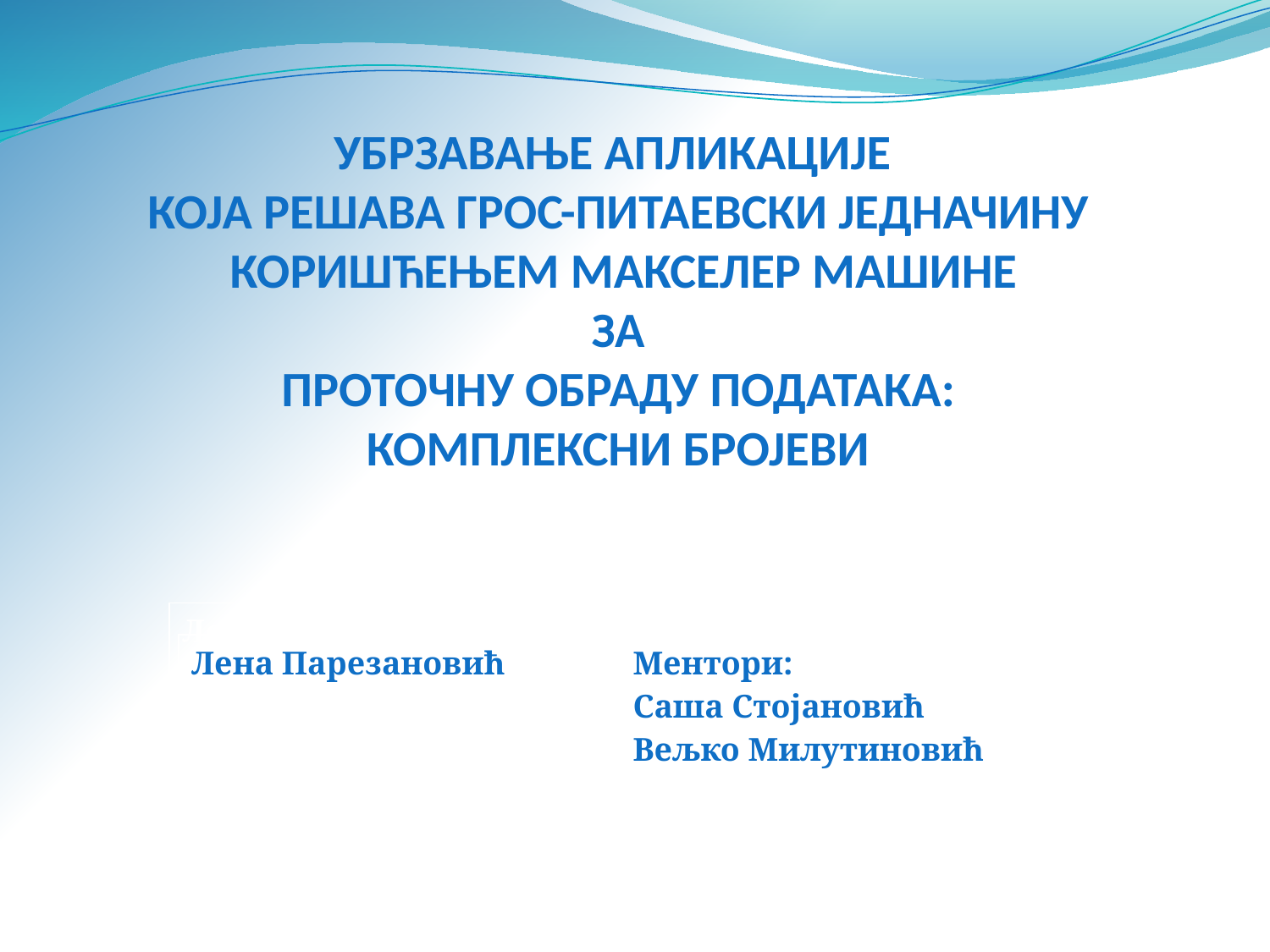

# УБРЗАВАЊЕ АПЛИКАЦИЈЕ КОЈА РЕШАВА ГРОС-ПИТАЕВСКИ ЈЕДНАЧИНУ КОРИШЋЕЊЕМ МАКСЕЛЕР МАШИНЕ ЗА ПРОТОЧНУ ОБРАДУ ПОДАТАКА: КОМПЛЕКСНИ БРОЈЕВИ

| Лена Парезановић | Ментор: Проф. Др Вељко Милутиновић |
| --- | --- |
| Лена Парезановић | Ментори: Саша Стојановић Вељко Mилутиновић |
| --- | --- |